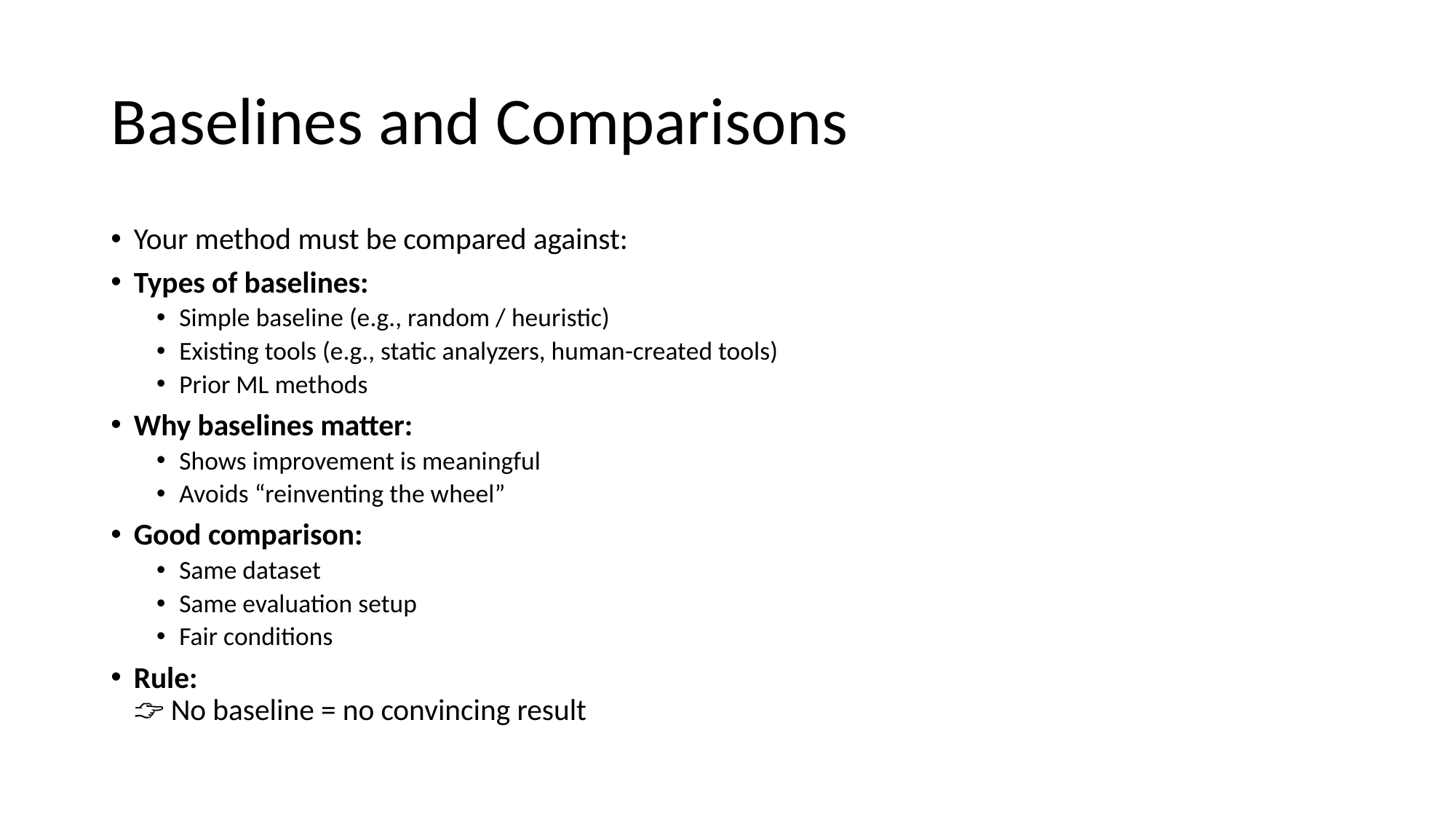

# Baselines and Comparisons
Your method must be compared against:
Types of baselines:
Simple baseline (e.g., random / heuristic)
Existing tools (e.g., static analyzers, human-created tools)
Prior ML methods
Why baselines matter:
Shows improvement is meaningful
Avoids “reinventing the wheel”
Good comparison:
Same dataset
Same evaluation setup
Fair conditions
Rule:
👉 No baseline = no convincing result